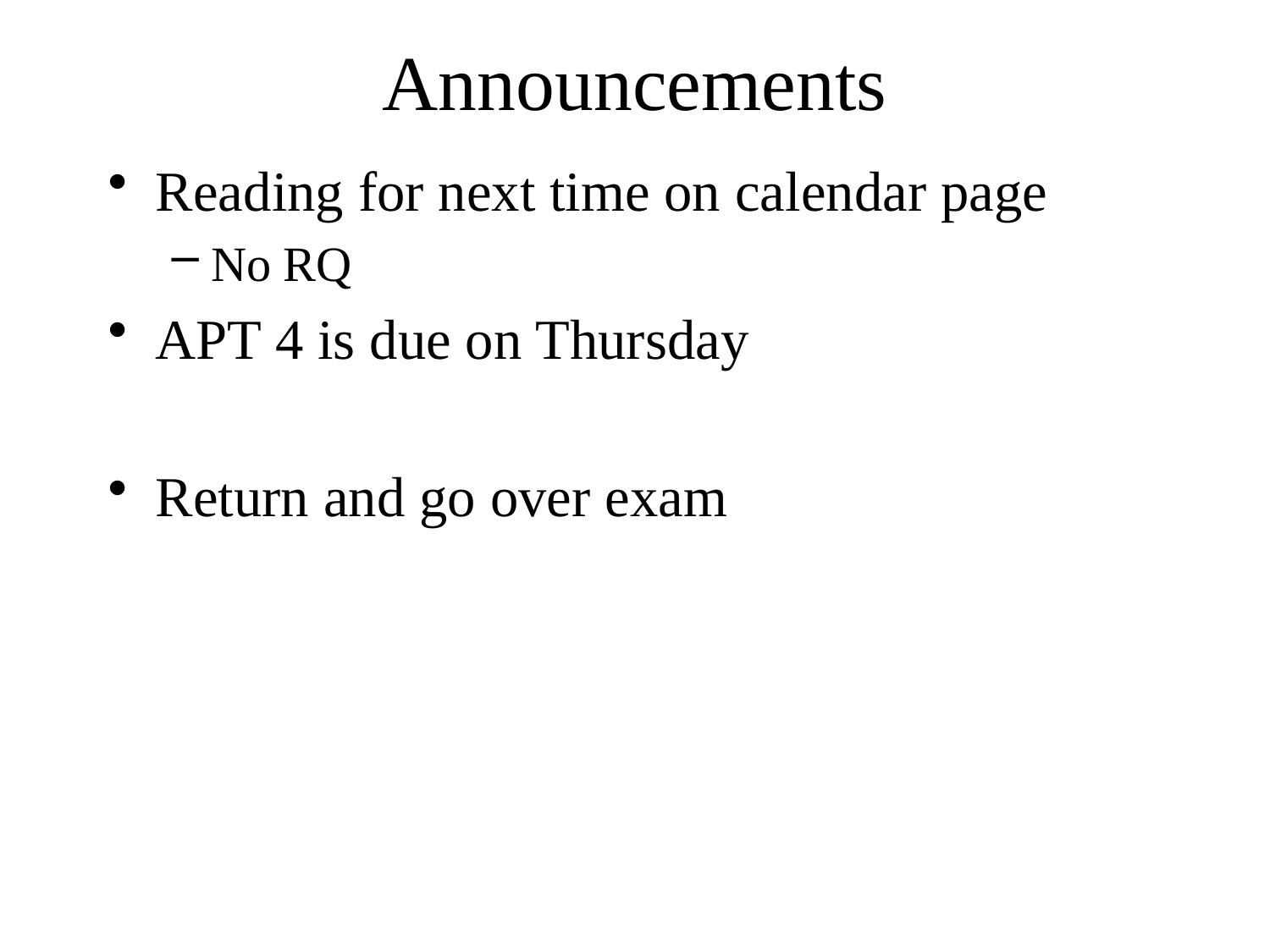

# Announcements
Reading for next time on calendar page
No RQ
APT 4 is due on Thursday

Return and go over exam